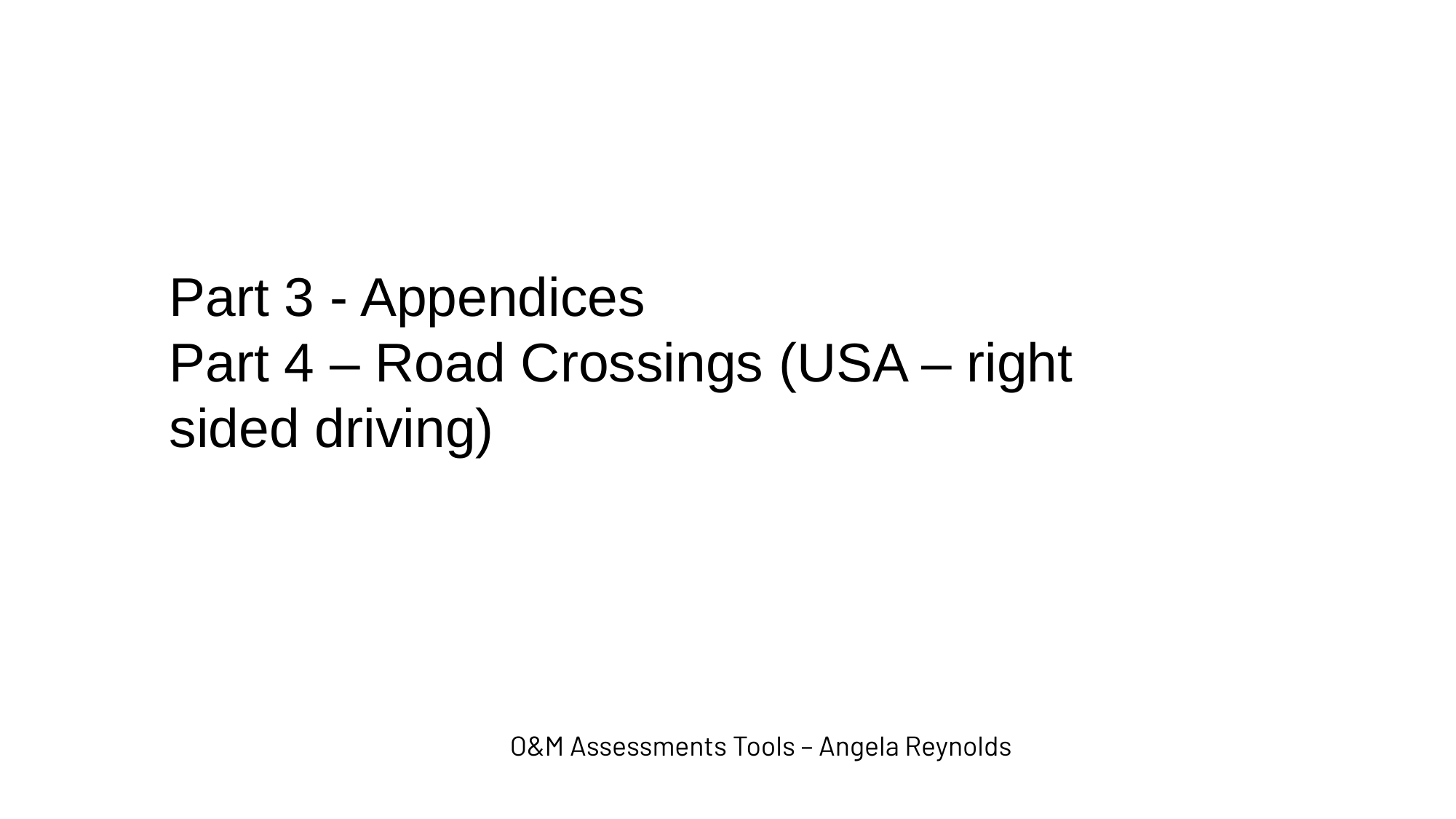

Part 3 - Appendices
Part 4 – Road Crossings (USA – right sided driving)
O&M Assessments Tools – Angela Reynolds